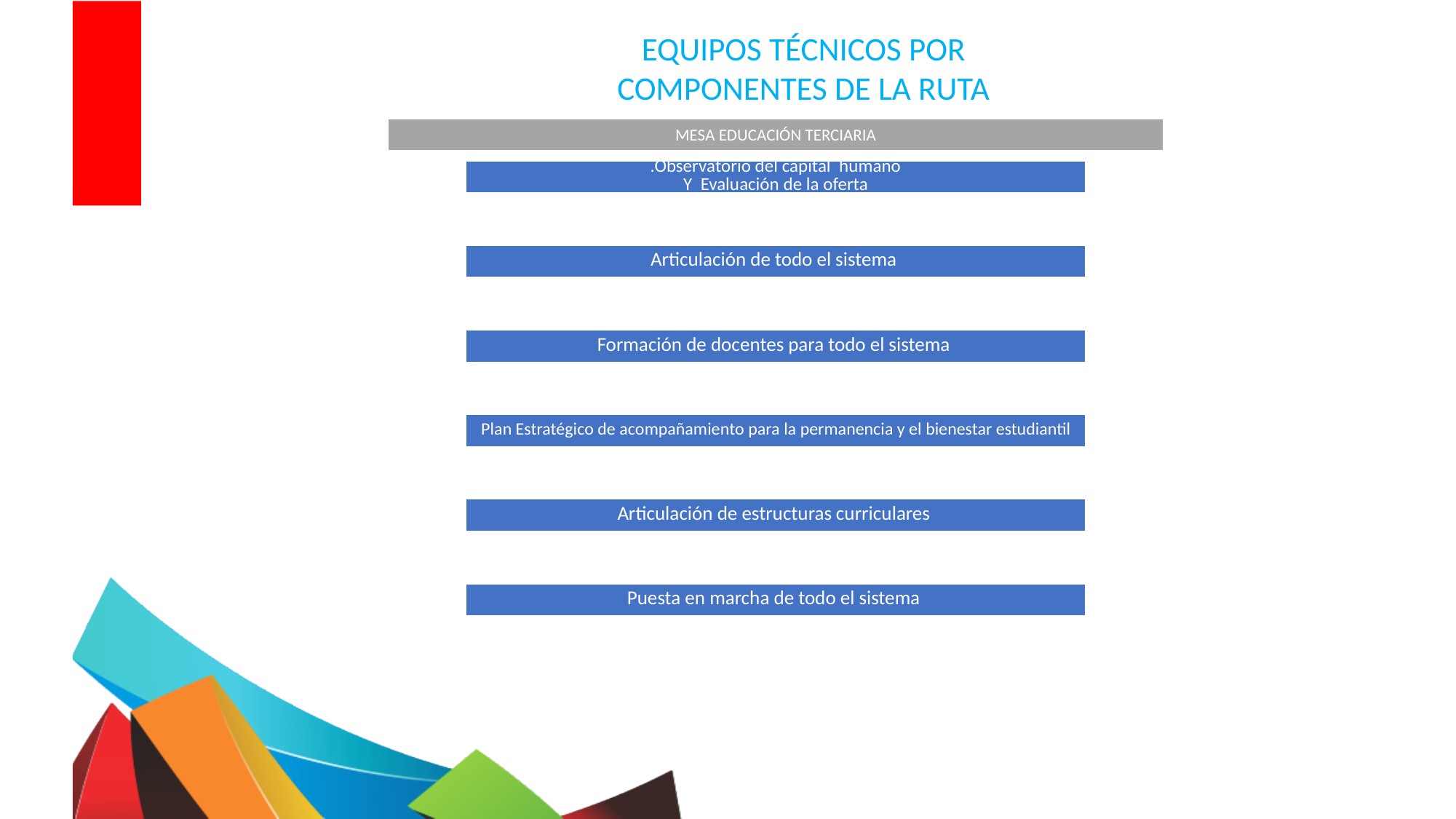

EQUIPOS TÉCNICOS POR COMPONENTES DE LA RUTA
 MESA EDUCACIÓN TERCIARIA
.Observatorio del capital  humano
Y  Evaluación de la oferta
Articulación de todo el sistema
Formación de docentes para todo el sistema
Articulación de estructuras curriculares
Plan Estratégico de acompañamiento para la permanencia y el bienestar estudiantil
Puesta en marcha de todo el sistema

14